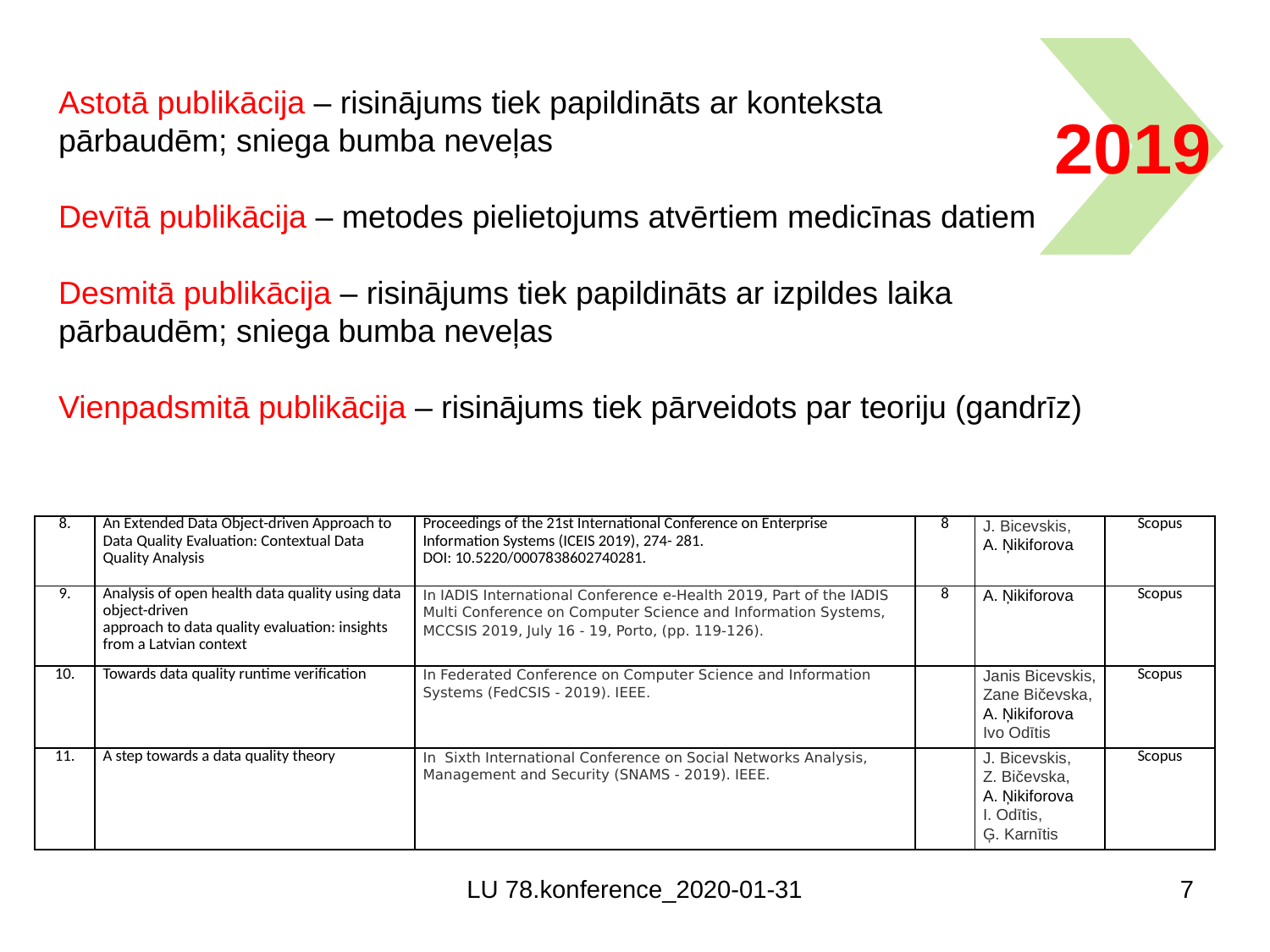

2019

Astotā publikācija – risinājums tiek papildināts ar konteksta
pārbaudēm; sniega bumba neveļas

Devītā publikācija – metodes pielietojums atvērtiem medicīnas datiem

Desmitā publikācija – risinājums tiek papildināts ar izpildes laika
pārbaudēm; sniega bumba neveļas

Vienpadsmitā publikācija – risinājums tiek pārveidots par teoriju (gandrīz)
| 8. | An Extended Data Object-driven Approach to Data Quality Evaluation: Contextual Data Quality Analysis | Proceedings of the 21st International Conference on Enterprise Information Systems (ICEIS 2019), 274- 281. DOI: 10.5220/0007838602740281. | 8 | J. Bicevskis, A. Ņikiforova | Scopus |
| --- | --- | --- | --- | --- | --- |
| 9. | Analysis of open health data quality using data object-driven approach to data quality evaluation: insights from a Latvian context | In IADIS International Conference e-Health 2019, Part of the IADIS Multi Conference on Computer Science and Information Systems, MCCSIS 2019, July 16 - 19, Porto, (pp. 119-126). | 8 | A. Ņikiforova | Scopus |
| 10. | Towards data quality runtime verification | In Federated Conference on Computer Science and Information Systems (FedCSIS - 2019). IEEE. |  | Janis Bicevskis, Zane Bičevska, A. Ņikiforova Ivo Odītis | Scopus |
| 11. | A step towards a data quality theory | In Sixth International Conference on Social Networks Analysis, Management and Security (SNAMS - 2019). IEEE. |  | J. Bicevskis, Z. Bičevska, A. Ņikiforova I. Odītis, Ģ. Karnītis | Scopus |
LU 78.konference_2020-01-31
7